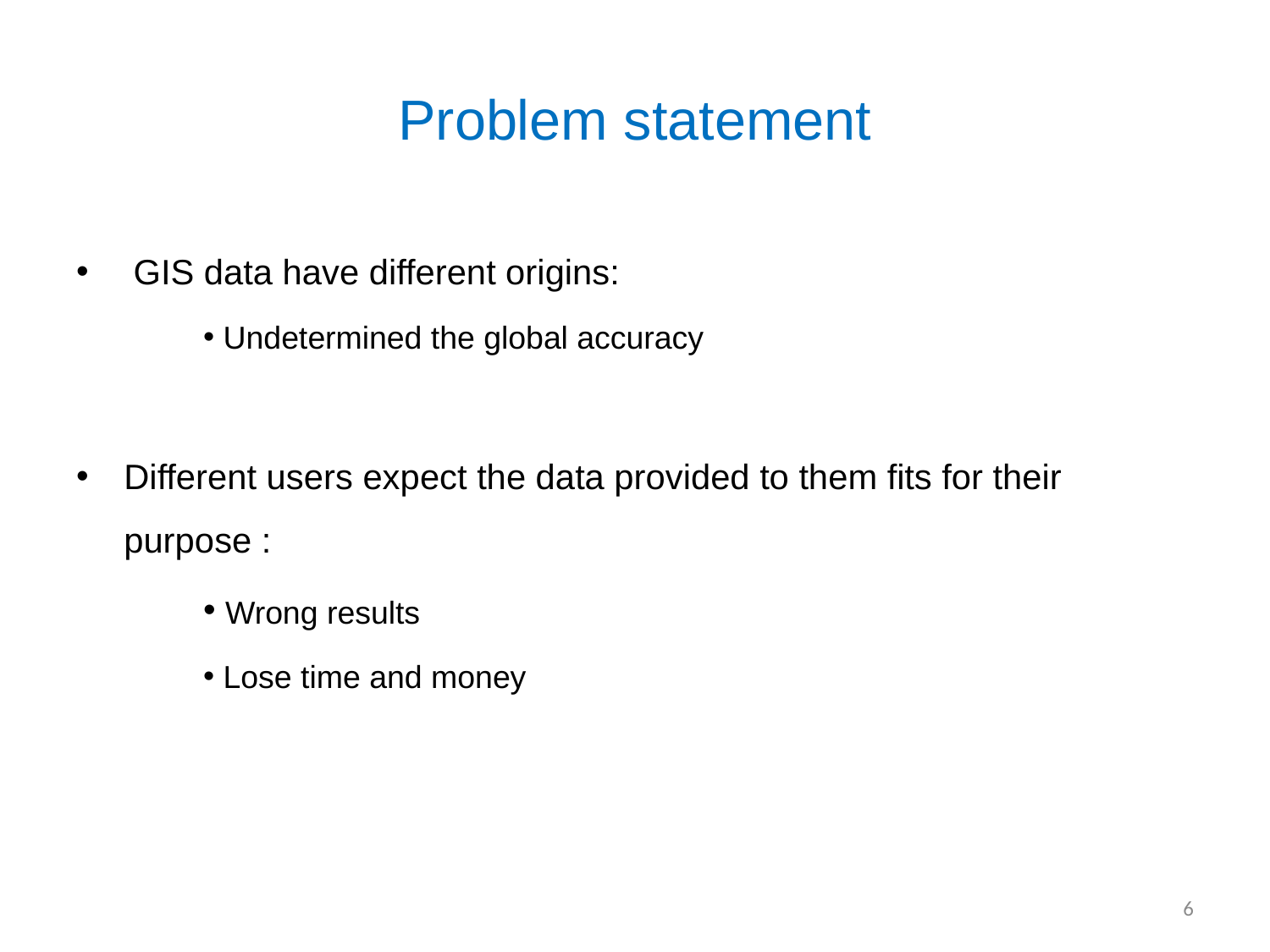

# Problem statement
 GIS data have different origins:
 Undetermined the global accuracy

Different users expect the data provided to them fits for their purpose :
 Wrong results
 Lose time and money

6